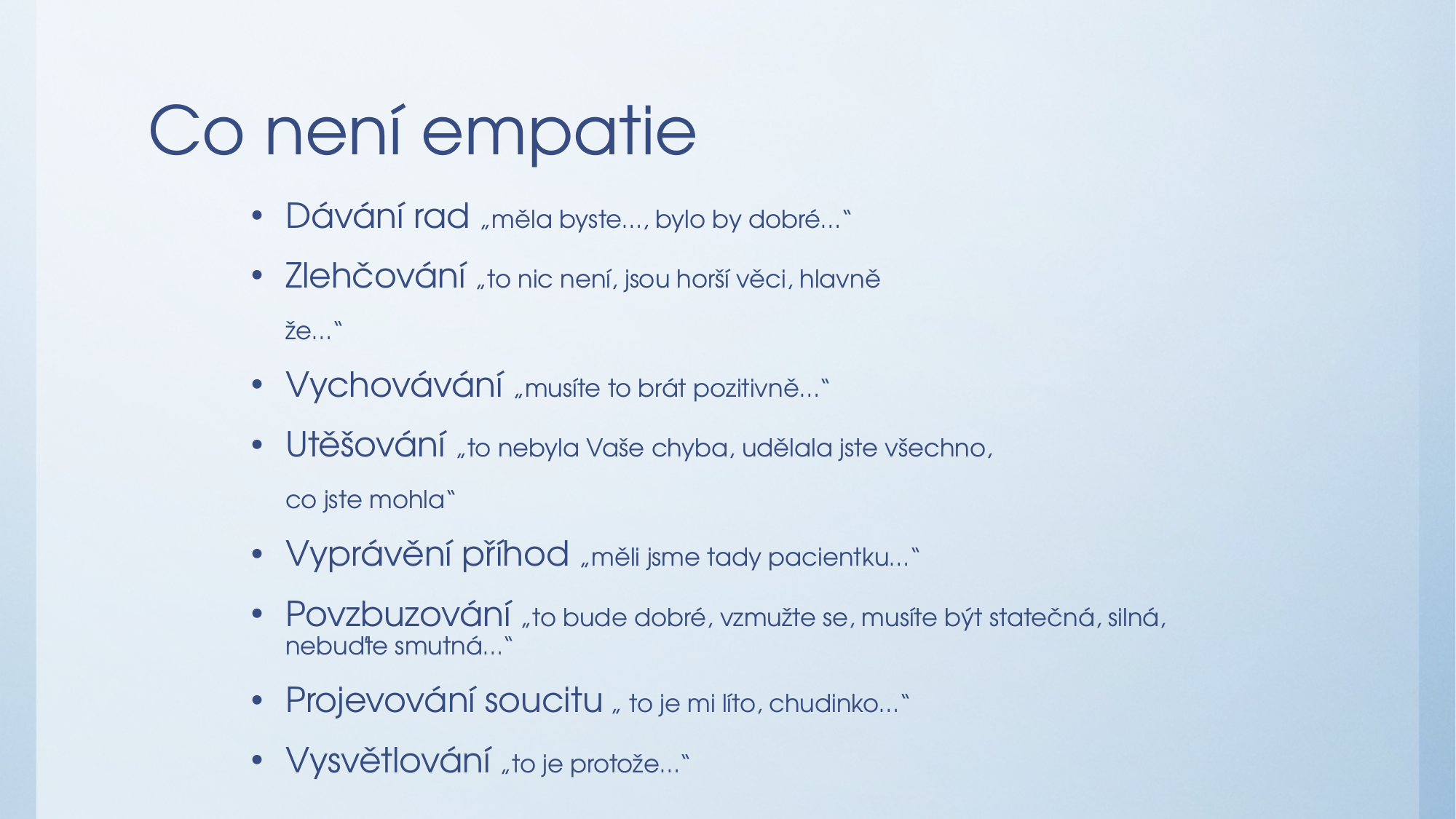

# Co není empatie
Dávání rad „měla byste…, bylo by dobré…“
Zlehčování „to nic není, jsou horší věci, hlavně
	že…“
Vychovávání „musíte to brát pozitivně…“
Utěšování „to nebyla Vaše chyba, udělala jste všechno,
	co jste mohla“
Vyprávění příhod „měli jsme tady pacientku…“
Povzbuzování „to bude dobré, vzmužte se, musíte být statečná, silná, nebuďte smutná…“
Projevování soucitu „ to je mi líto, chudinko…“
Vysvětlování „to je protože…“